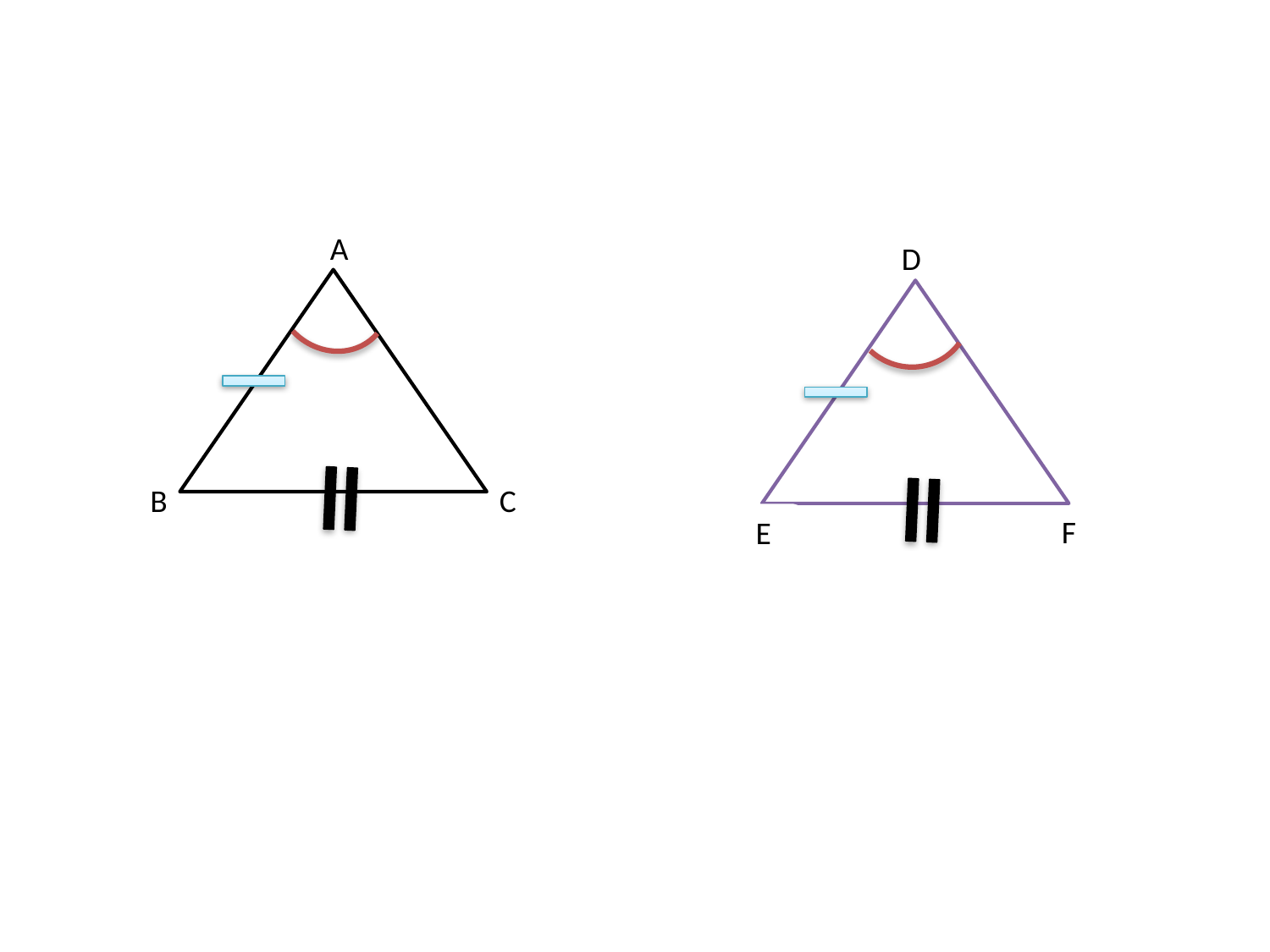

A

B
C

D

E
F
E